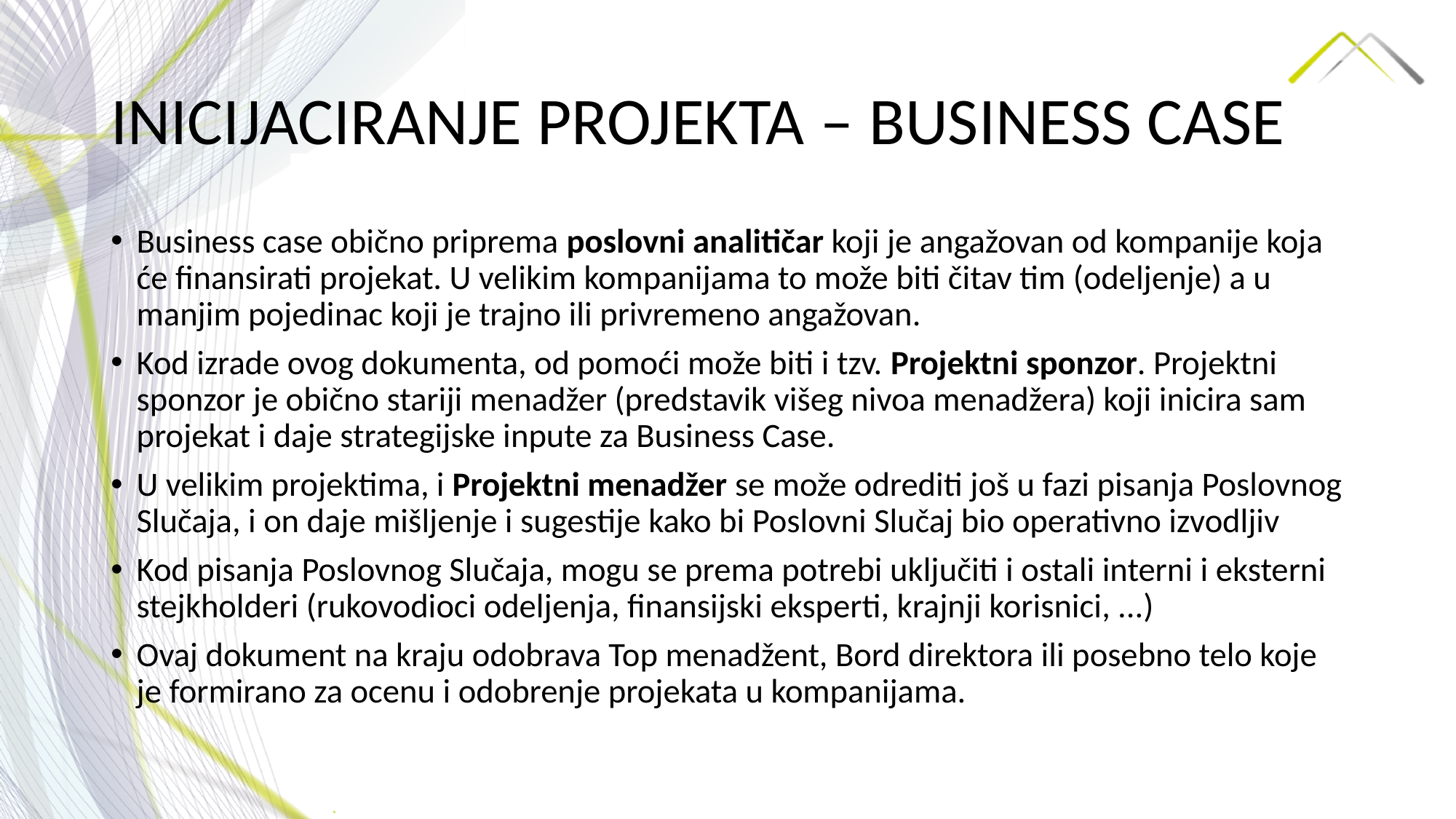

# INICIJACIRANJE PROJEKTA – BUSINESS CASE
Business case obično priprema poslovni analitičar koji je angažovan od kompanije koja će finansirati projekat. U velikim kompanijama to može biti čitav tim (odeljenje) a u manjim pojedinac koji je trajno ili privremeno angažovan.
Kod izrade ovog dokumenta, od pomoći može biti i tzv. Projektni sponzor. Projektni sponzor je obično stariji menadžer (predstavik višeg nivoa menadžera) koji inicira sam projekat i daje strategijske inpute za Business Case.
U velikim projektima, i Projektni menadžer se može odrediti još u fazi pisanja Poslovnog Slučaja, i on daje mišljenje i sugestije kako bi Poslovni Slučaj bio operativno izvodljiv
Kod pisanja Poslovnog Slučaja, mogu se prema potrebi uključiti i ostali interni i eksterni stejkholderi (rukovodioci odeljenja, finansijski eksperti, krajnji korisnici, ...)
Ovaj dokument na kraju odobrava Top menadžent, Bord direktora ili posebno telo koje je formirano za ocenu i odobrenje projekata u kompanijama.